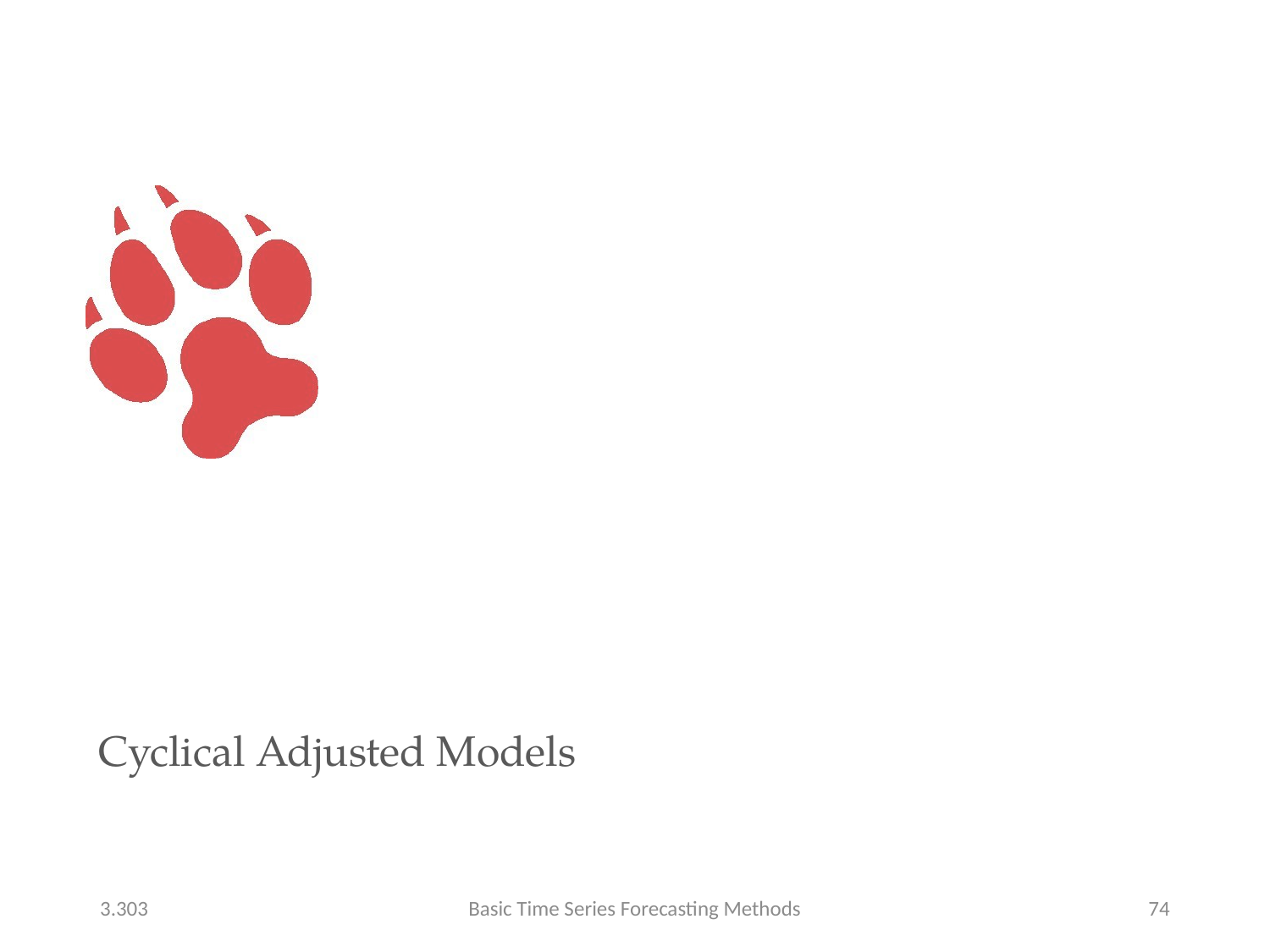

# Cyclical Adjusted Models
3.303
Basic Time Series Forecasting Methods
74